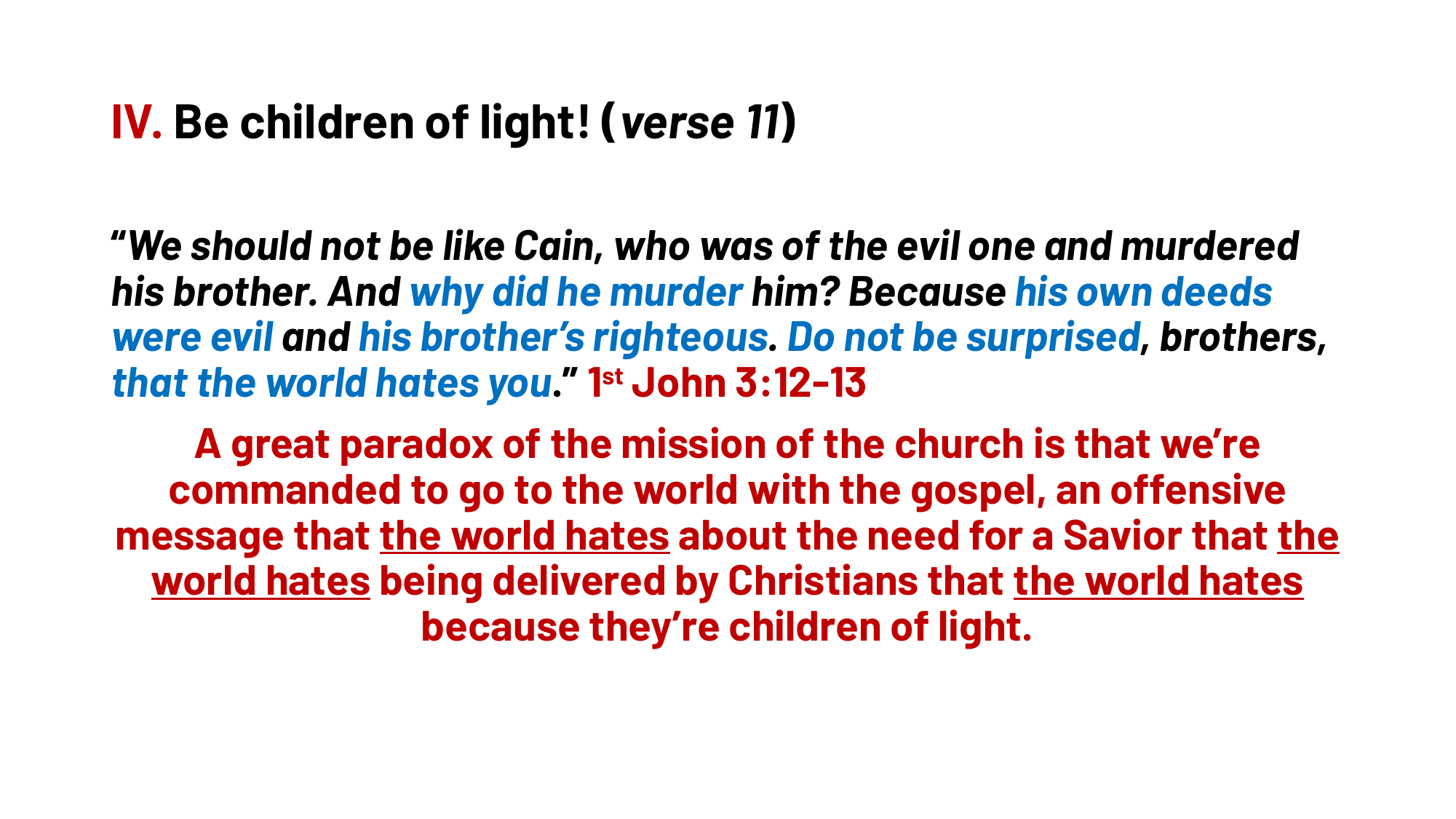

# IV. Be children of light! (verse 11)
“We should not be like Cain, who was of the evil one and murdered his brother. And why did he murder him? Because his own deeds were evil and his brother’s righteous. Do not be surprised, brothers, that the world hates you.” 1st John 3:12-13
A great paradox of the mission of the church is that we’re commanded to go to the world with the gospel, an offensive message that the world hates about the need for a Savior that the world hates being delivered by Christians that the world hates because they’re children of light.